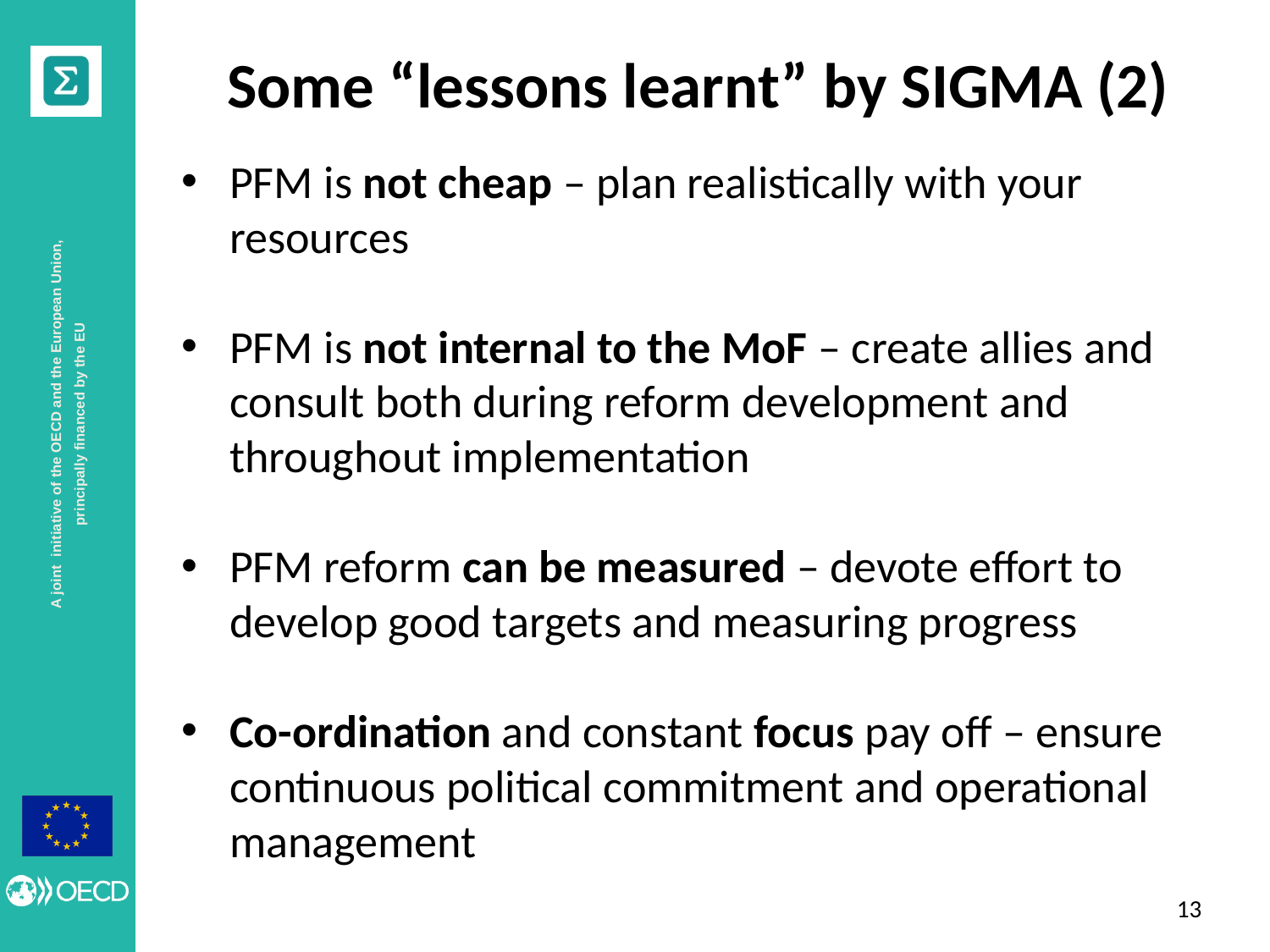

# Some “lessons learnt” by SIGMA (2)
PFM is not cheap – plan realistically with your resources

PFM is not internal to the MoF – create allies and consult both during reform development and throughout implementation

PFM reform can be measured – devote effort to develop good targets and measuring progress

Co-ordination and constant focus pay off – ensure continuous political commitment and operational management
13